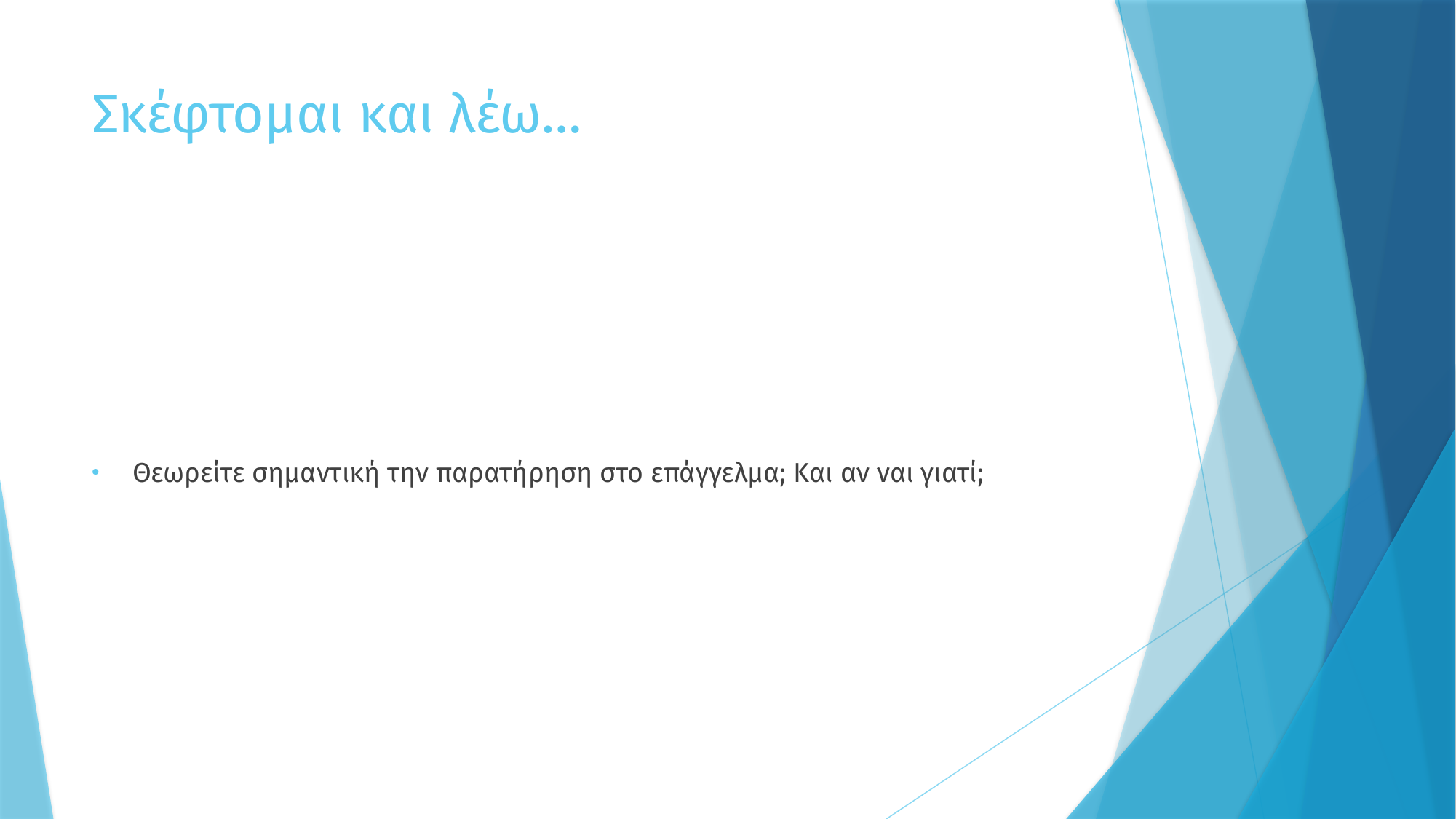

# Σκέφτομαι και λέω…

Θεωρείτε σημαντική την παρατήρηση στο επάγγελμα; Και αν ναι γιατί;